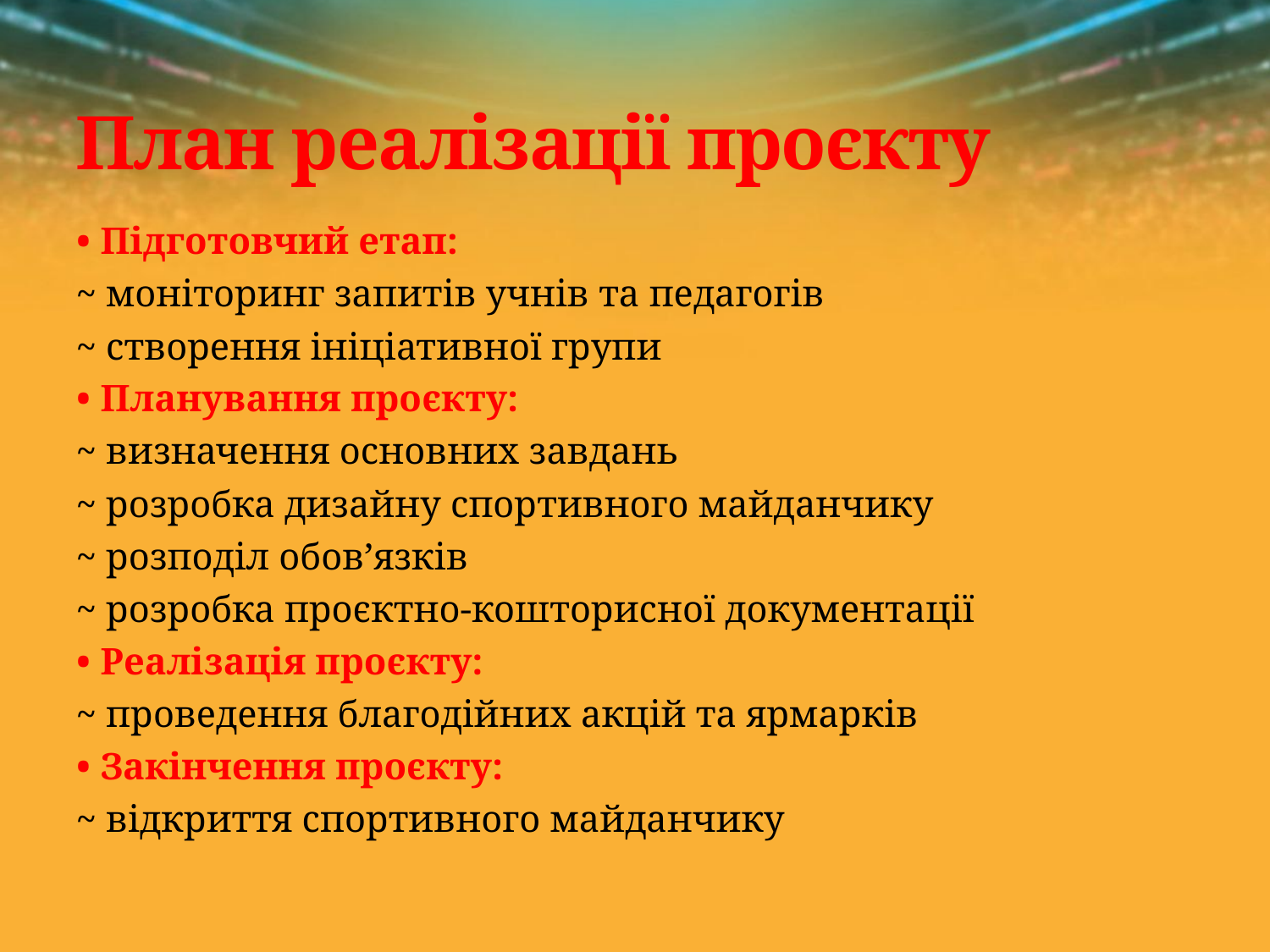

# План реалізації проєкту
• Підготовчий етап:
~ моніторинг запитів учнів та педагогів
~ створення ініціативної групи
• Планування проєкту:
~ визначення основних завдань
~ розробка дизайну спортивного майданчику
~ розподіл обов’язків
~ розробка проєктно-кошторисної документації
• Реалізація проєкту:
~ проведення благодійних акцій та ярмарків
• Закінчення проєкту:
~ відкриття спортивного майданчику